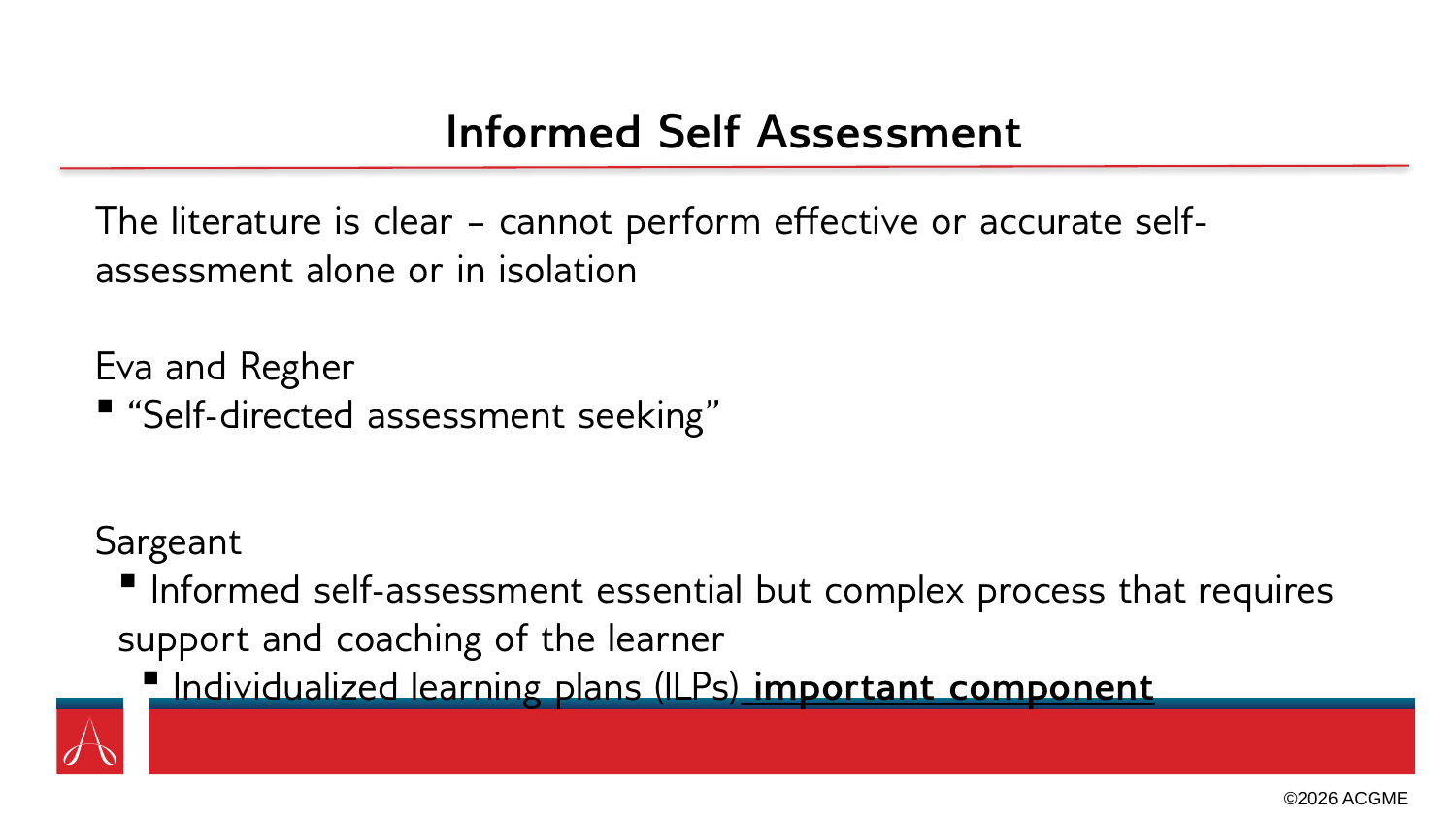

# Informed Self Assessment
The literature is clear – cannot perform effective or accurate self-assessment alone or in isolation

Eva and Regher
 “Self-directed assessment seeking”

Sargeant
 Informed self-assessment essential but complex process that requires support and coaching of the learner
 Individualized learning plans (ILPs) important component